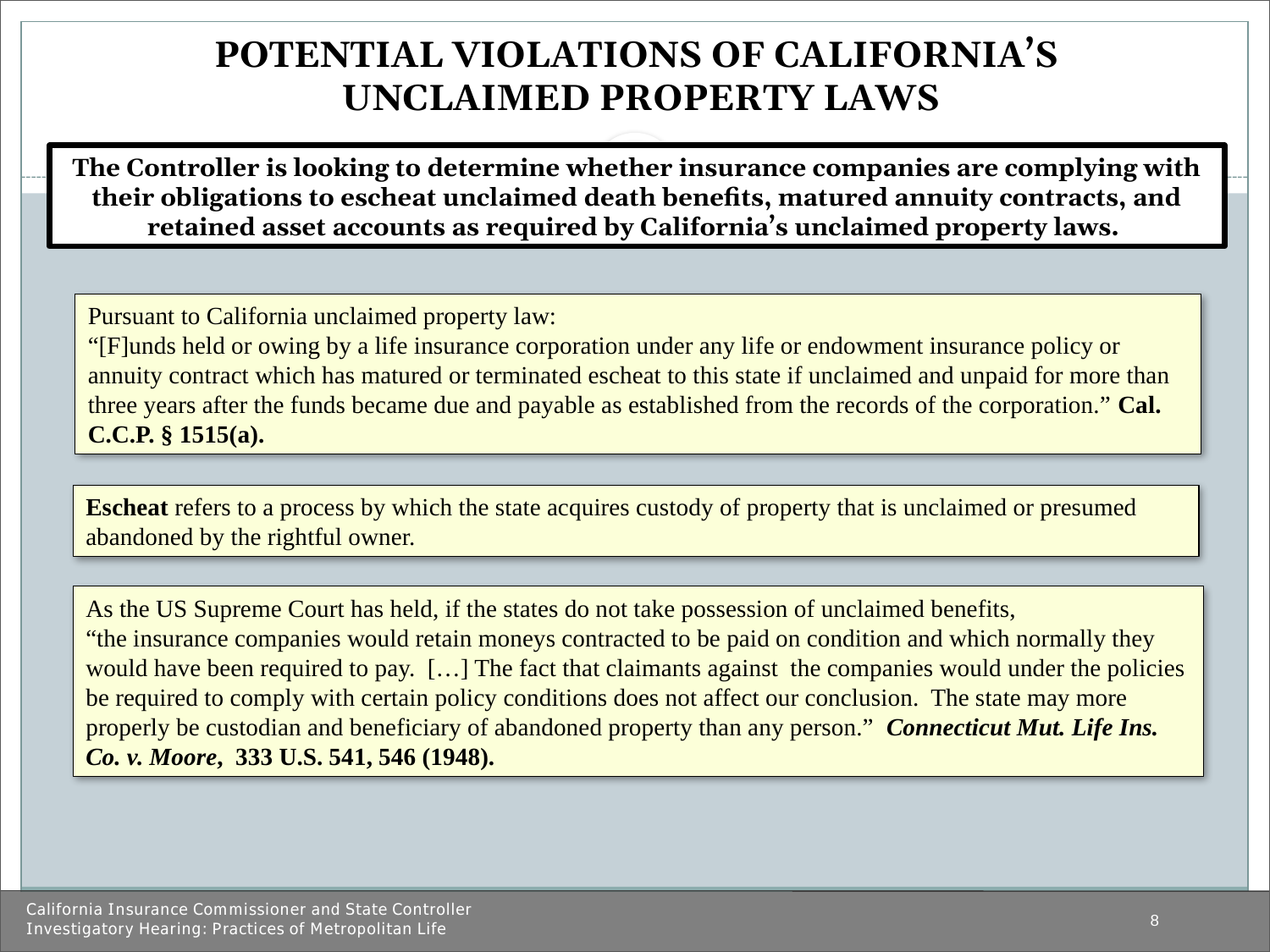

# Potential Violations of California’s Unclaimed Property Laws
The Controller is looking to determine whether insurance companies are complying with their obligations to escheat unclaimed death benefits, matured annuity contracts, and retained asset accounts as required by California’s unclaimed property laws.
Pursuant to California unclaimed property law:
“[F]unds held or owing by a life insurance corporation under any life or endowment insurance policy or annuity contract which has matured or terminated escheat to this state if unclaimed and unpaid for more than three years after the funds became due and payable as established from the records of the corporation.” Cal. C.C.P. § 1515(a).
Escheat refers to a process by which the state acquires custody of property that is unclaimed or presumed abandoned by the rightful owner.
As the US Supreme Court has held, if the states do not take possession of unclaimed benefits,
“the insurance companies would retain moneys contracted to be paid on condition and which normally they would have been required to pay.  […] The fact that claimants against  the companies would under the policies be required to comply with certain policy conditions does not affect our conclusion.  The state may more properly be custodian and beneficiary of abandoned property than any person.”  Connecticut Mut. Life Ins. Co. v. Moore,  333 U.S. 541, 546 (1948).